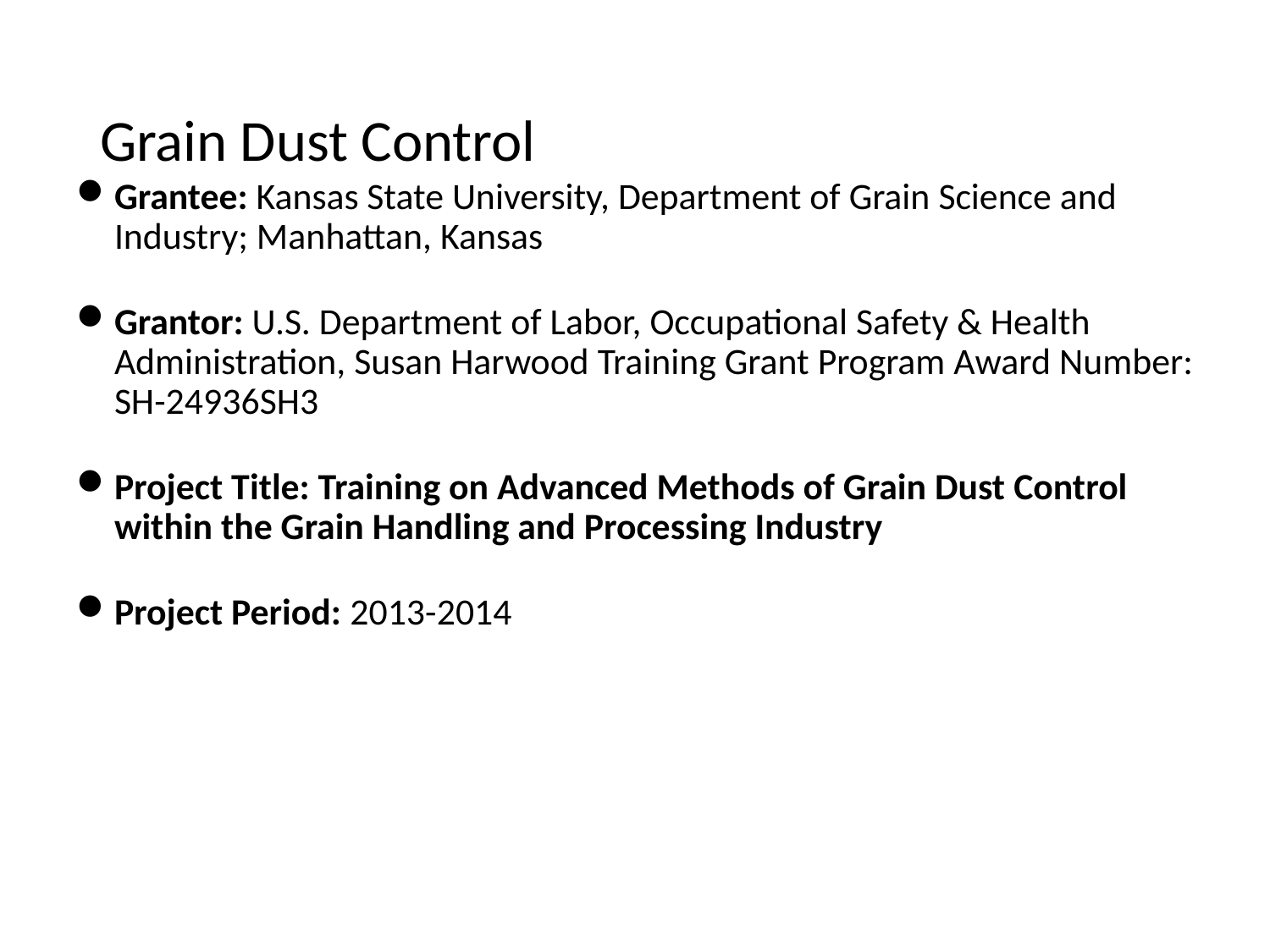

# Grain Dust Control
Grantee: Kansas State University, Department of Grain Science and Industry; Manhattan, Kansas

Grantor: U.S. Department of Labor, Occupational Safety & Health Administration, Susan Harwood Training Grant Program Award Number: SH-24936SH3

Project Title: Training on Advanced Methods of Grain Dust Control within the Grain Handling and Processing Industry

Project Period: 2013-2014